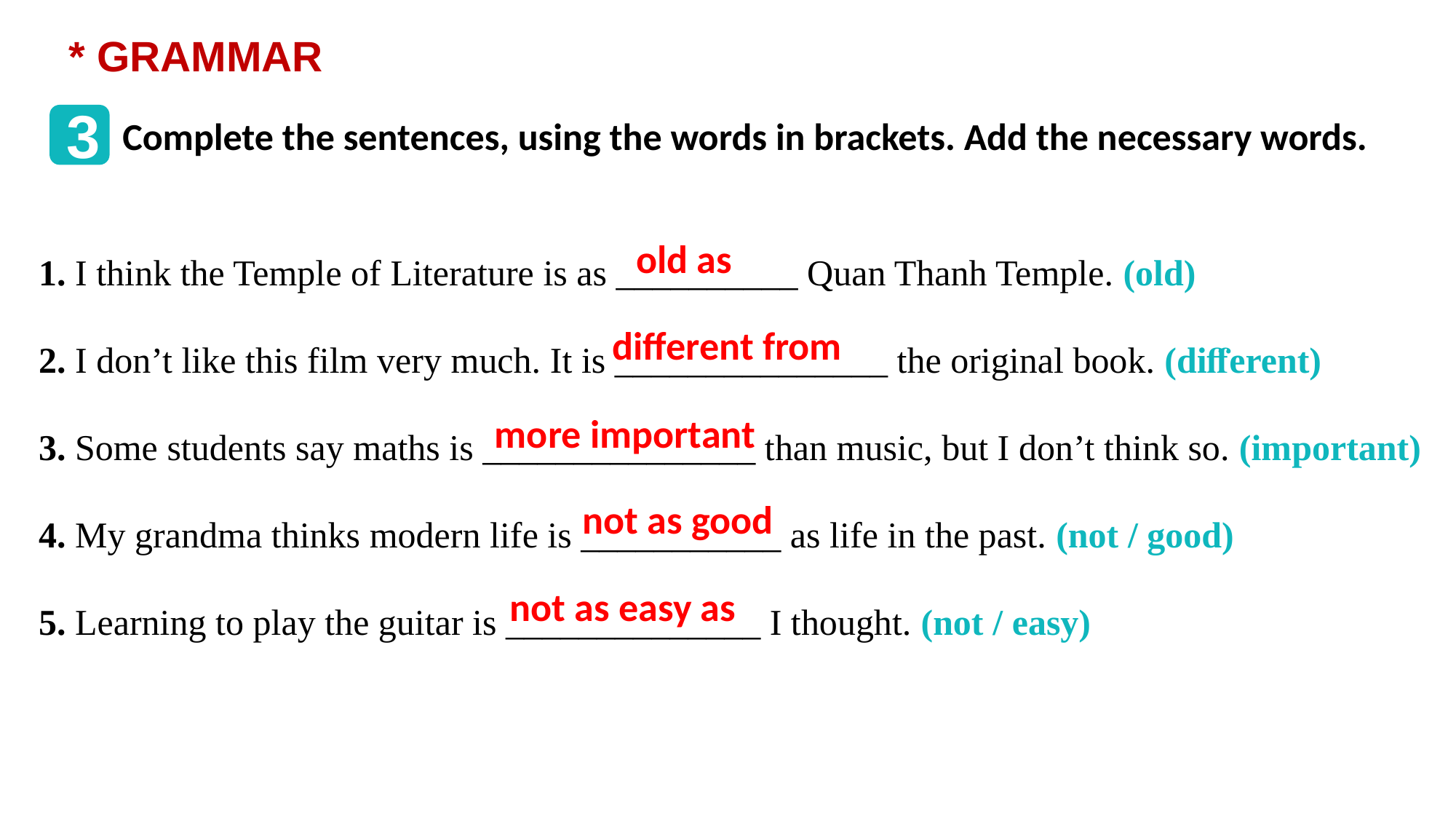

* GRAMMAR
3

Complete the sentences, using the words in brackets. Add the necessary words.
1. I think the Temple of Literature is as __________ Quan Thanh Temple. (old)
2. I don’t like this film very much. It is _______________ the original book. (diﬀerent)
3. Some students say maths is _______________ than music, but I don’t think so. (important)
4. My grandma thinks modern life is ___________ as life in the past. (not / good)
5. Learning to play the guitar is ______________ I thought. (not / easy)
old as
different from
more important
not as good
not as easy as